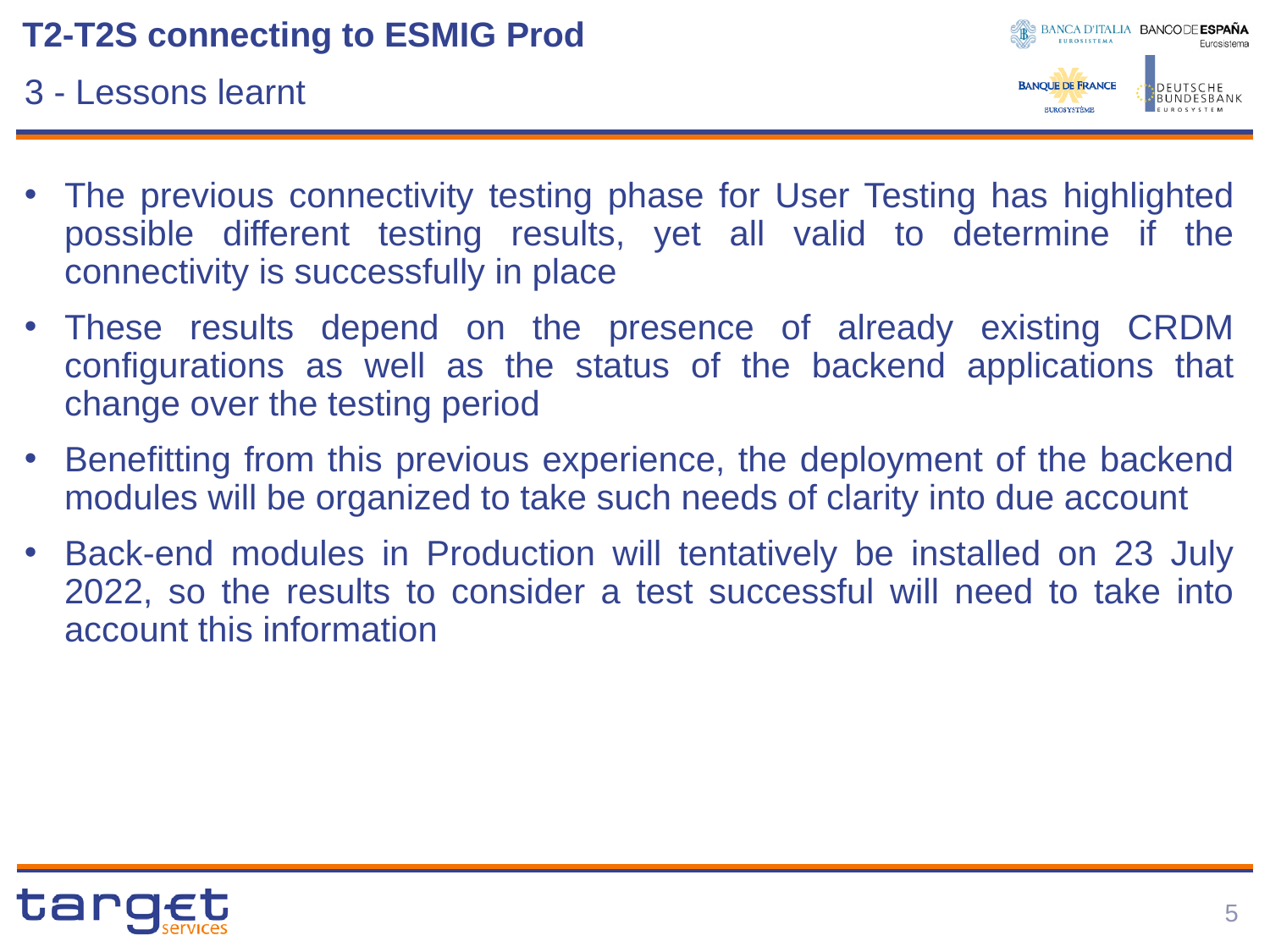

# T2-T2S connecting to ESMIG Prod
3 - Lessons learnt
The previous connectivity testing phase for User Testing has highlighted possible different testing results, yet all valid to determine if the connectivity is successfully in place
These results depend on the presence of already existing CRDM configurations as well as the status of the backend applications that change over the testing period
Benefitting from this previous experience, the deployment of the backend modules will be organized to take such needs of clarity into due account
Back-end modules in Production will tentatively be installed on 23 July 2022, so the results to consider a test successful will need to take into account this information

5